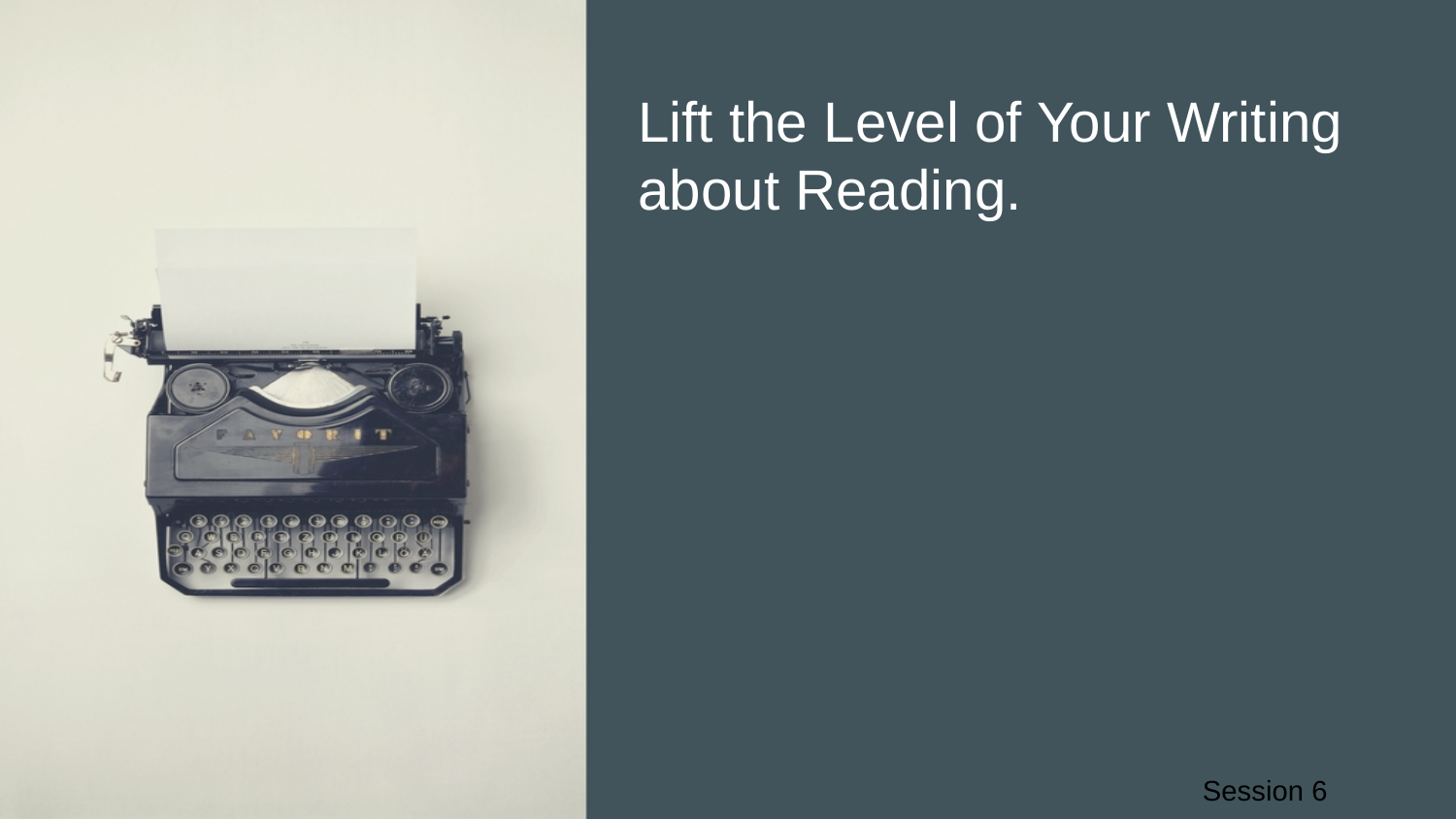

# Lift the Level of Your Writing about Reading.

Session 6